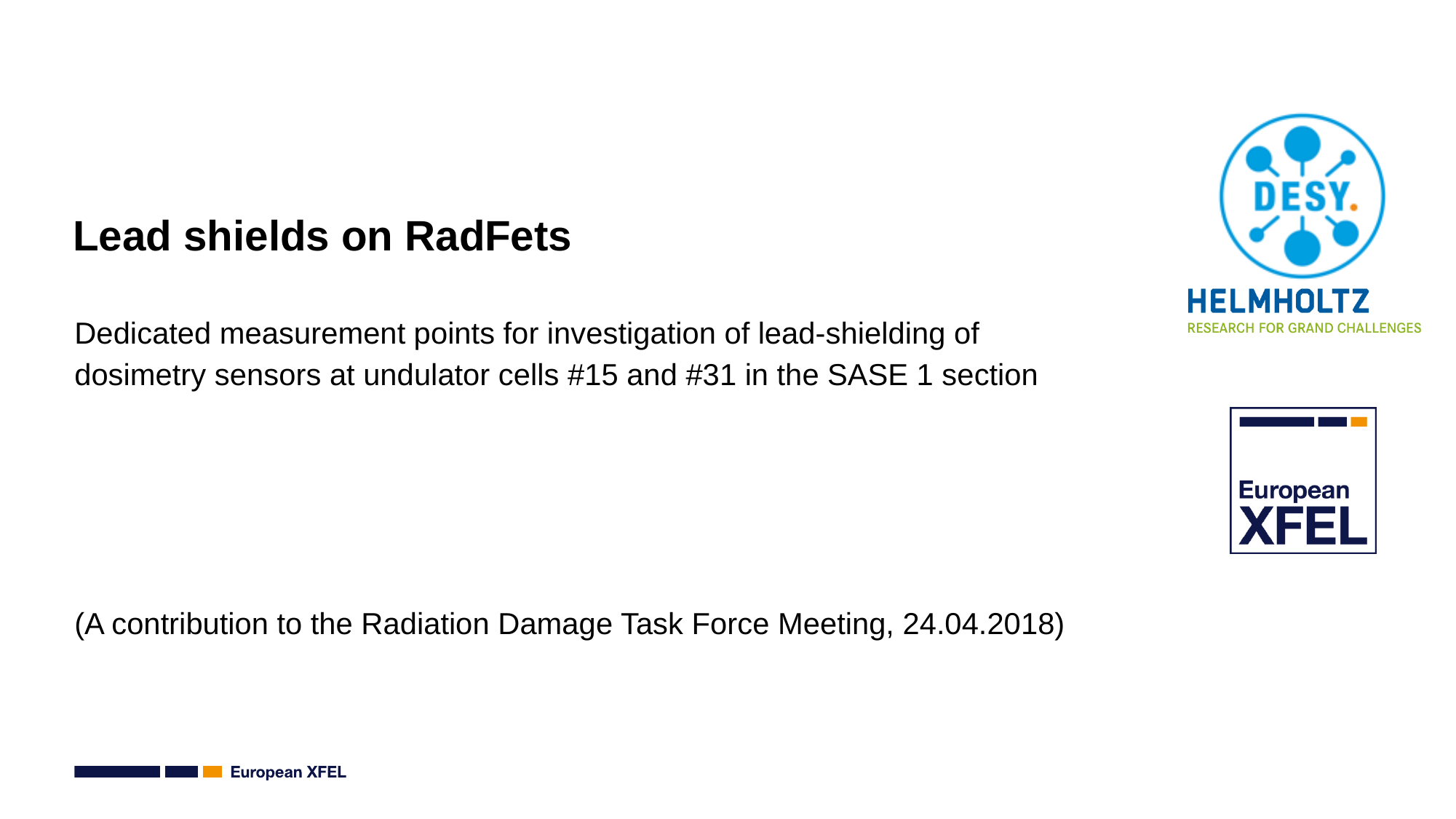

# Lead shields on RadFets
Dedicated measurement points for investigation of lead-shielding of dosimetry sensors at undulator cells #15 and #31 in the SASE 1 section

(A contribution to the Radiation Damage Task Force Meeting, 24.04.2018)